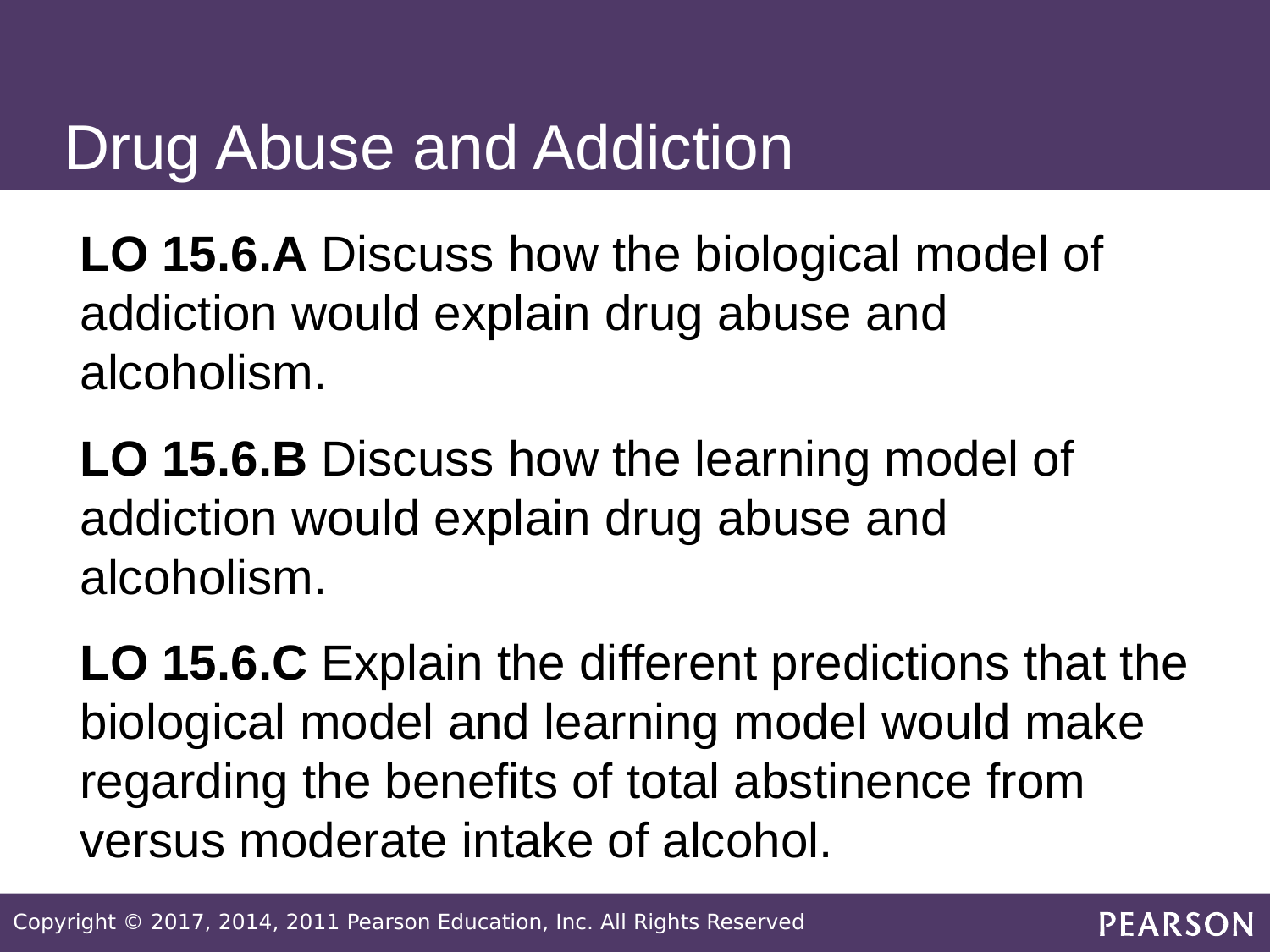

# Drug Abuse and Addiction
LO 15.6.A Discuss how the biological model of addiction would explain drug abuse and alcoholism.
LO 15.6.B Discuss how the learning model of addiction would explain drug abuse and alcoholism.
LO 15.6.C Explain the different predictions that the biological model and learning model would make regarding the benefits of total abstinence from versus moderate intake of alcohol.